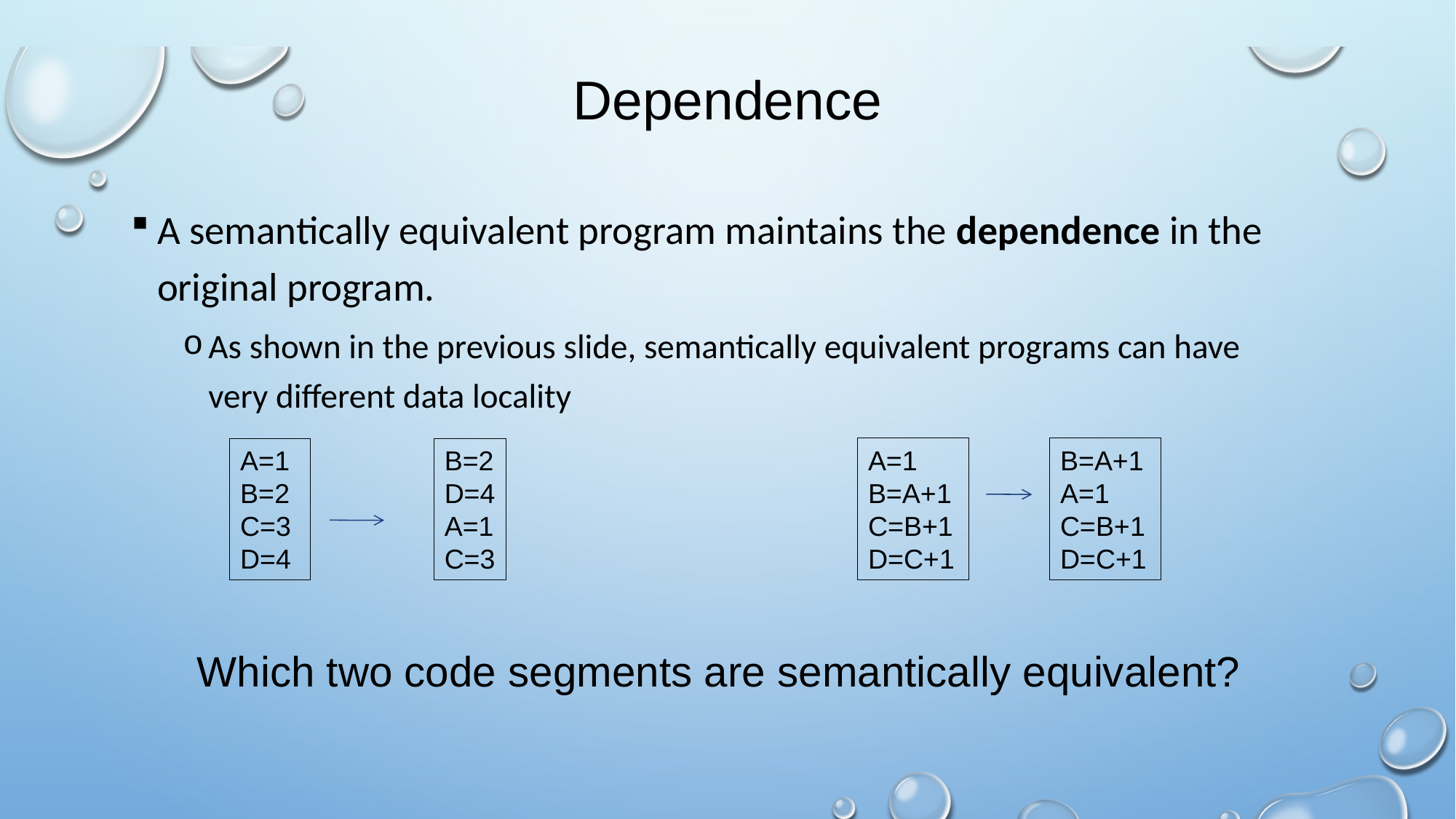

# Dependence
A semantically equivalent program maintains the dependence in the original program.
As shown in the previous slide, semantically equivalent programs can have very different data locality

B=A+1
A=1
C=B+1
D=C+1
A=1
B=A+1
C=B+1
D=C+1
A=1
B=2
C=3
D=4
B=2
D=4
A=1
C=3
Which two code segments are semantically equivalent?